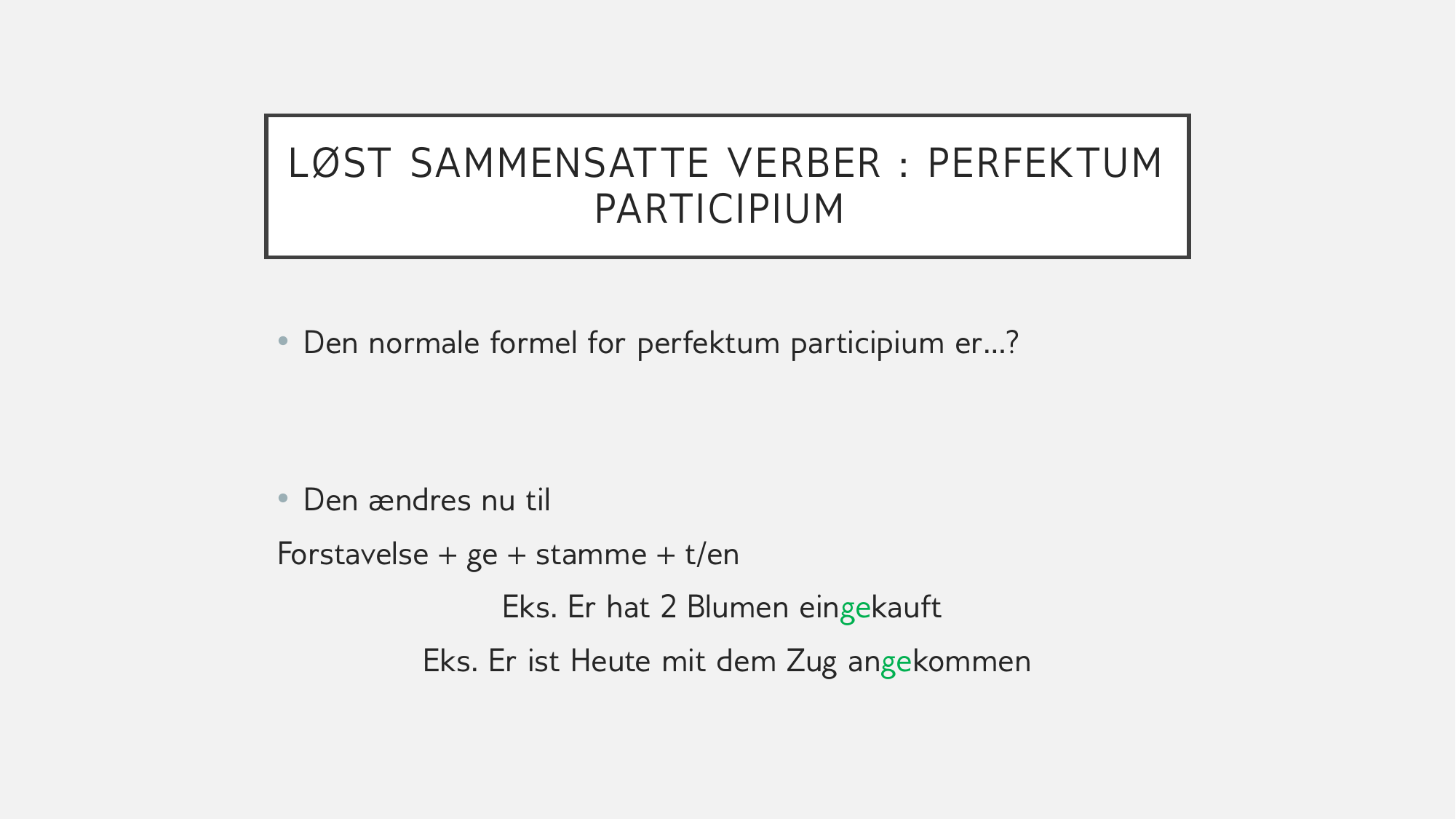

# Løst sammensatte verber : Perfektum Participium
Den normale formel for perfektum participium er…?

Den ændres nu til
Forstavelse + ge + stamme + t/en
Eks. Er hat 2 Blumen eingekauft
Eks. Er ist Heute mit dem Zug angekommen